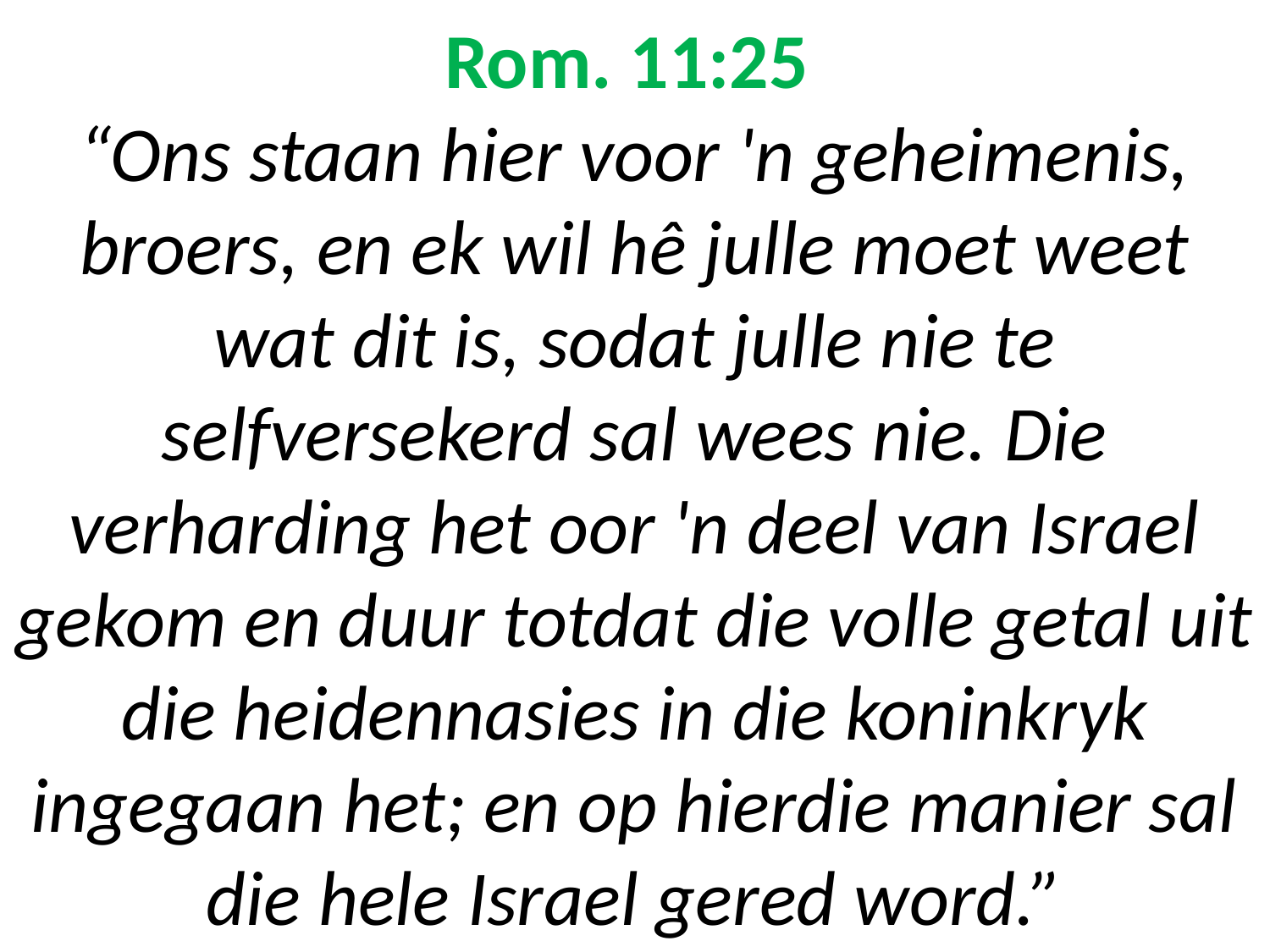

# Rom. 11:25 “Ons staan hier voor 'n geheimenis, broers, en ek wil hê julle moet weet wat dit is, sodat julle nie te selfversekerd sal wees nie. Die verharding het oor 'n deel van Israel gekom en duur totdat die volle getal uit die heidennasies in die koninkryk ingegaan het; en op hierdie manier sal die hele Israel gered word.”